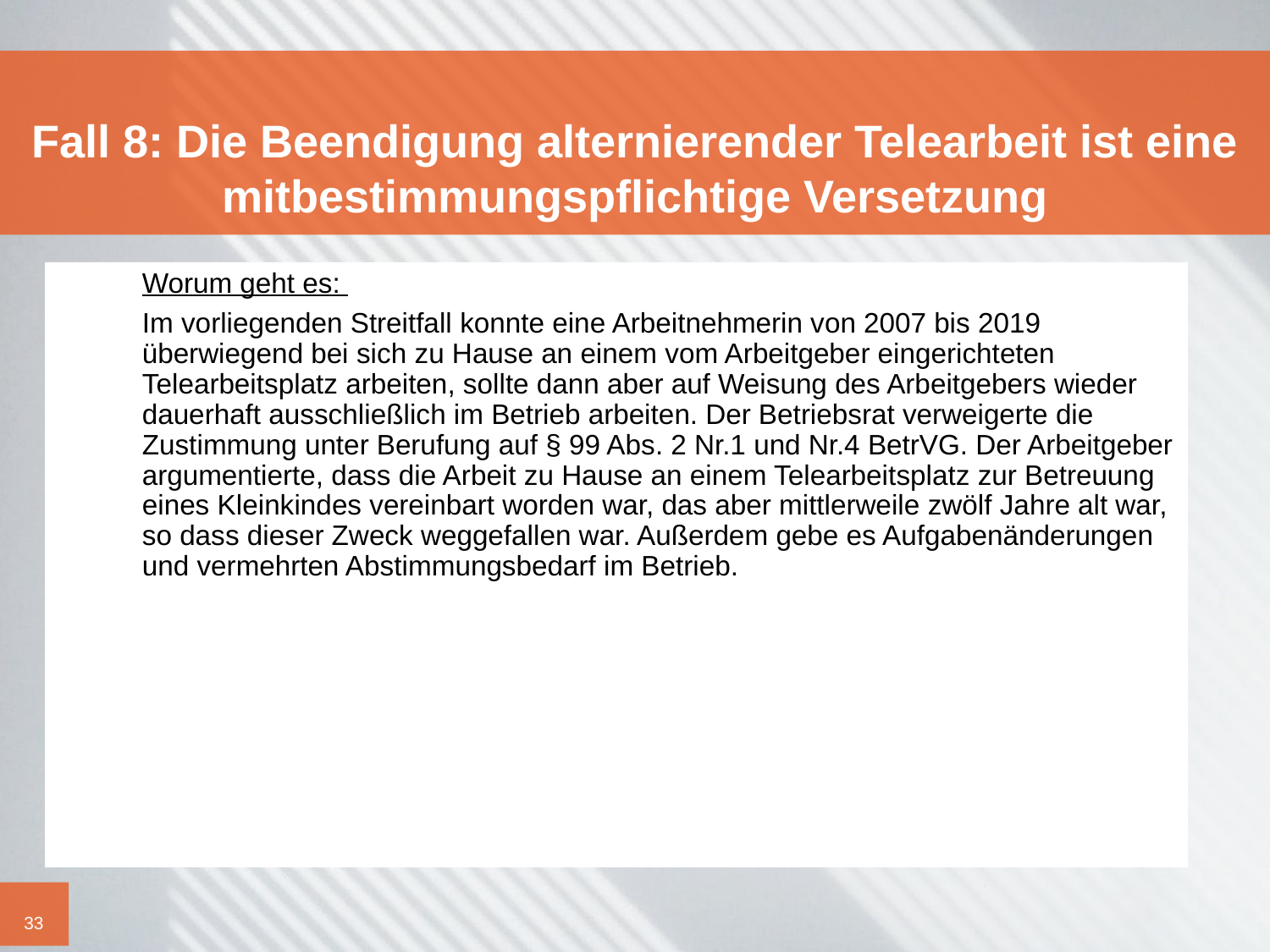

# Fall 8: Die Beendigung alternierender Telearbeit ist eine mitbestimmungspflichtige Versetzung
	Worum geht es:
	Im vorliegenden Streitfall konnte eine Arbeitnehmerin von 2007 bis 2019 überwiegend bei sich zu Hause an einem vom Arbeitgeber eingerichteten Telearbeitsplatz arbeiten, sollte dann aber auf Weisung des Arbeitgebers wieder dauerhaft ausschließlich im Betrieb arbeiten. Der Betriebsrat verweigerte die Zustimmung unter Berufung auf § 99 Abs. 2 Nr.1 und Nr.4 BetrVG. Der Arbeitgeber argumentierte, dass die Arbeit zu Hause an einem Telearbeitsplatz zur Betreuung eines Kleinkindes vereinbart worden war, das aber mittlerweile zwölf Jahre alt war, so dass dieser Zweck weggefallen war. Außerdem gebe es Aufgabenänderungen und vermehrten Abstimmungsbedarf im Betrieb.